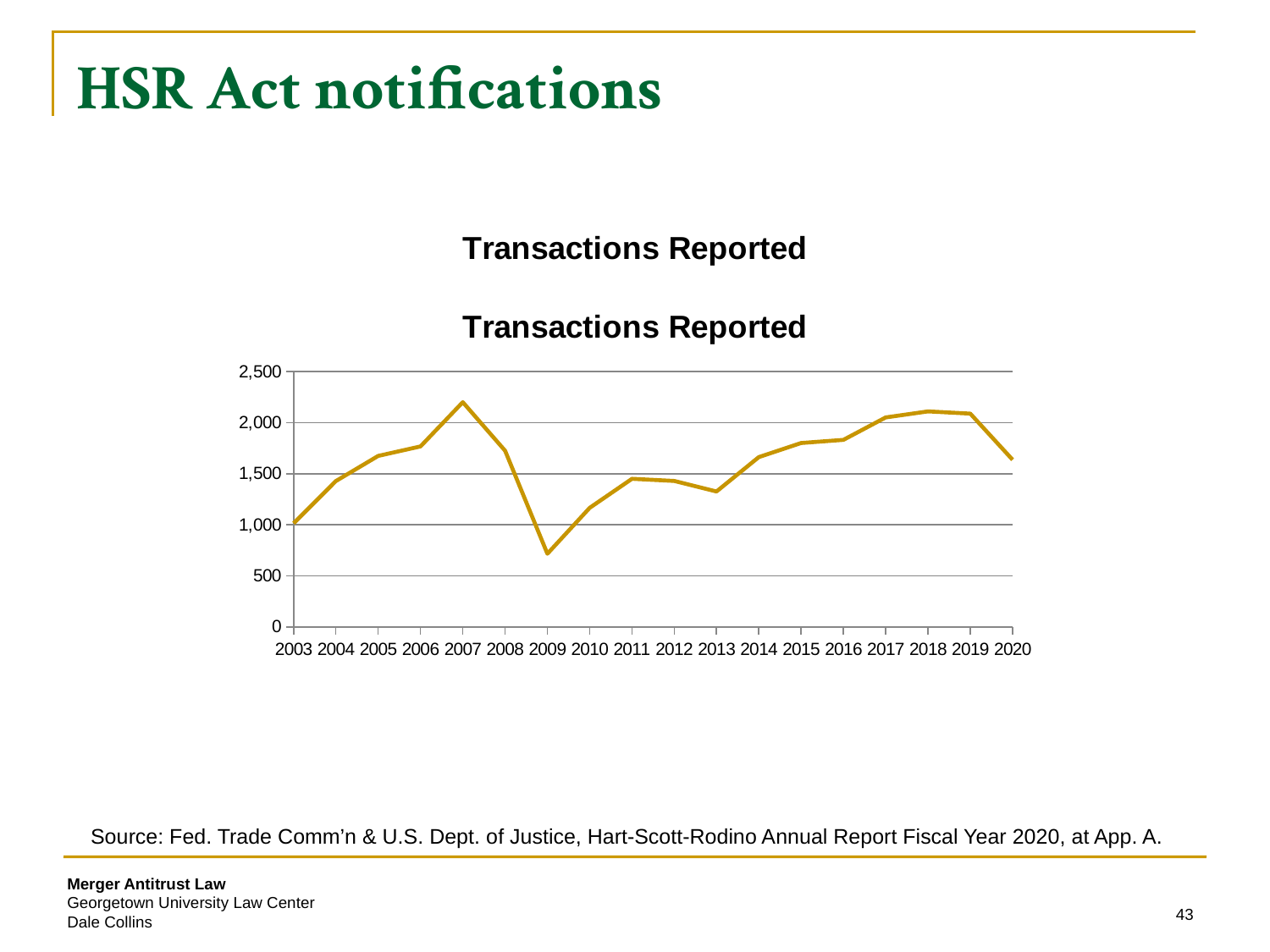

# HSR Act notifications

### Chart: Transactions Reported

| Category |
|---|

### Chart: Transactions Reported

| Category |  |
|---|---|
| 2003 | 1014.0 |
| 2004 | 1428.0 |
| 2005 | 1675.0 |
| 2006 | 1768.0 |
| 2007 | 2201.0 |
| 2008 | 1726.0 |
| 2009 | 716.0 |
| 2010 | 1166.0 |
| 2011 | 1450.0 |
| 2012 | 1429.0 |
| 2013 | 1326.0 |
| 2014 | 1663.0 |
| 2015 | 1801.0 |
| 2016 | 1832.0 |
| 2017 | 2052.0 |
| 2018 | 2111.0 |
| 2019 | 2089.0 |
| 2020 | 1637.0 |
Source: Fed. Trade Comm’n & U.S. Dept. of Justice, Hart-Scott-Rodino Annual Report Fiscal Year 2020, at App. A.
43